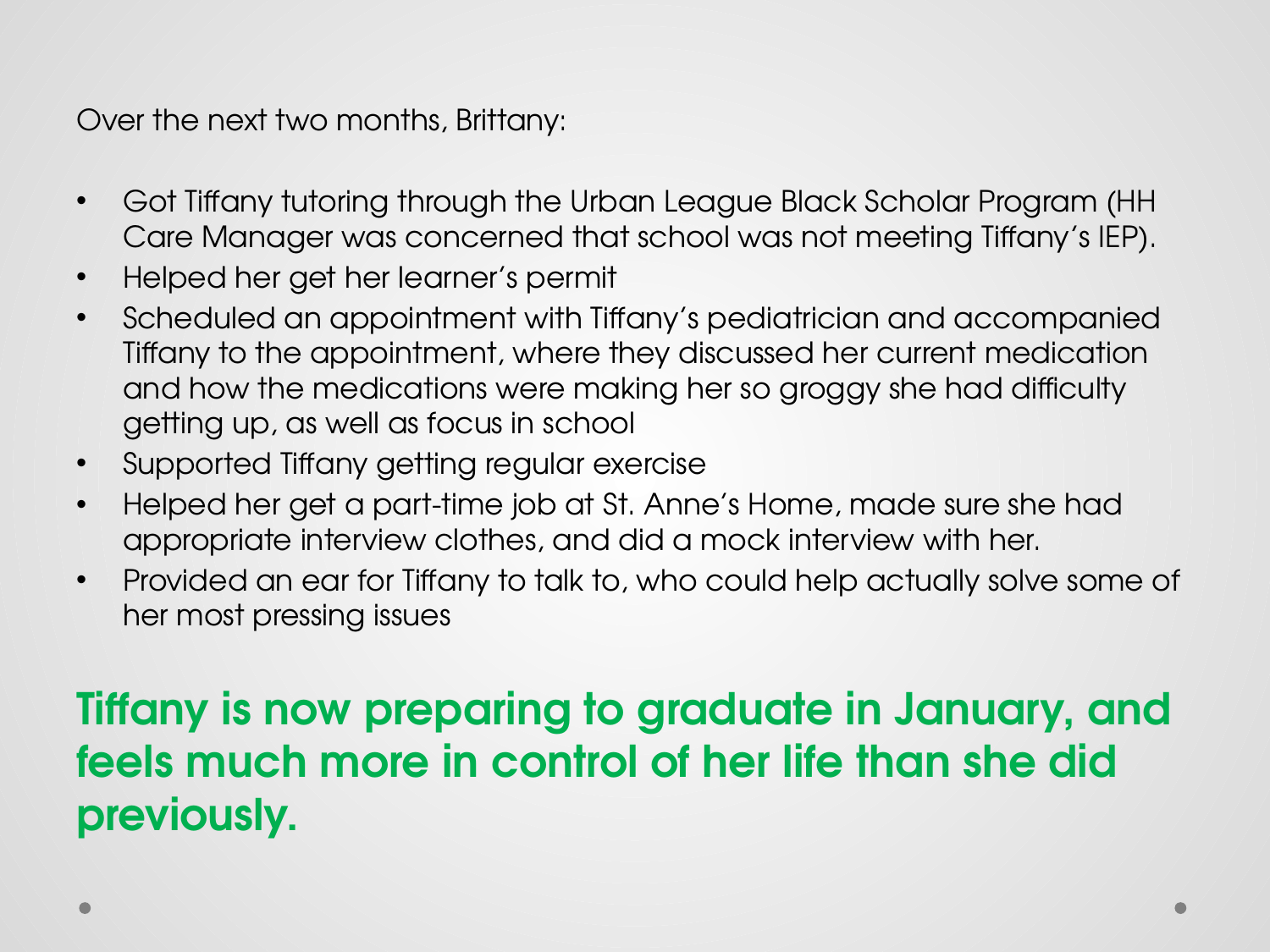

Over the next two months, Brittany:

Got Tiffany tutoring through the Urban League Black Scholar Program (HH Care Manager was concerned that school was not meeting Tiffany’s IEP).
Helped her get her learner’s permit
Scheduled an appointment with Tiffany’s pediatrician and accompanied Tiffany to the appointment, where they discussed her current medication and how the medications were making her so groggy she had difficulty getting up, as well as focus in school
Supported Tiffany getting regular exercise
Helped her get a part-time job at St. Anne’s Home, made sure she had appropriate interview clothes, and did a mock interview with her.
Provided an ear for Tiffany to talk to, who could help actually solve some of her most pressing issues

Tiffany is now preparing to graduate in January, and feels much more in control of her life than she did previously.